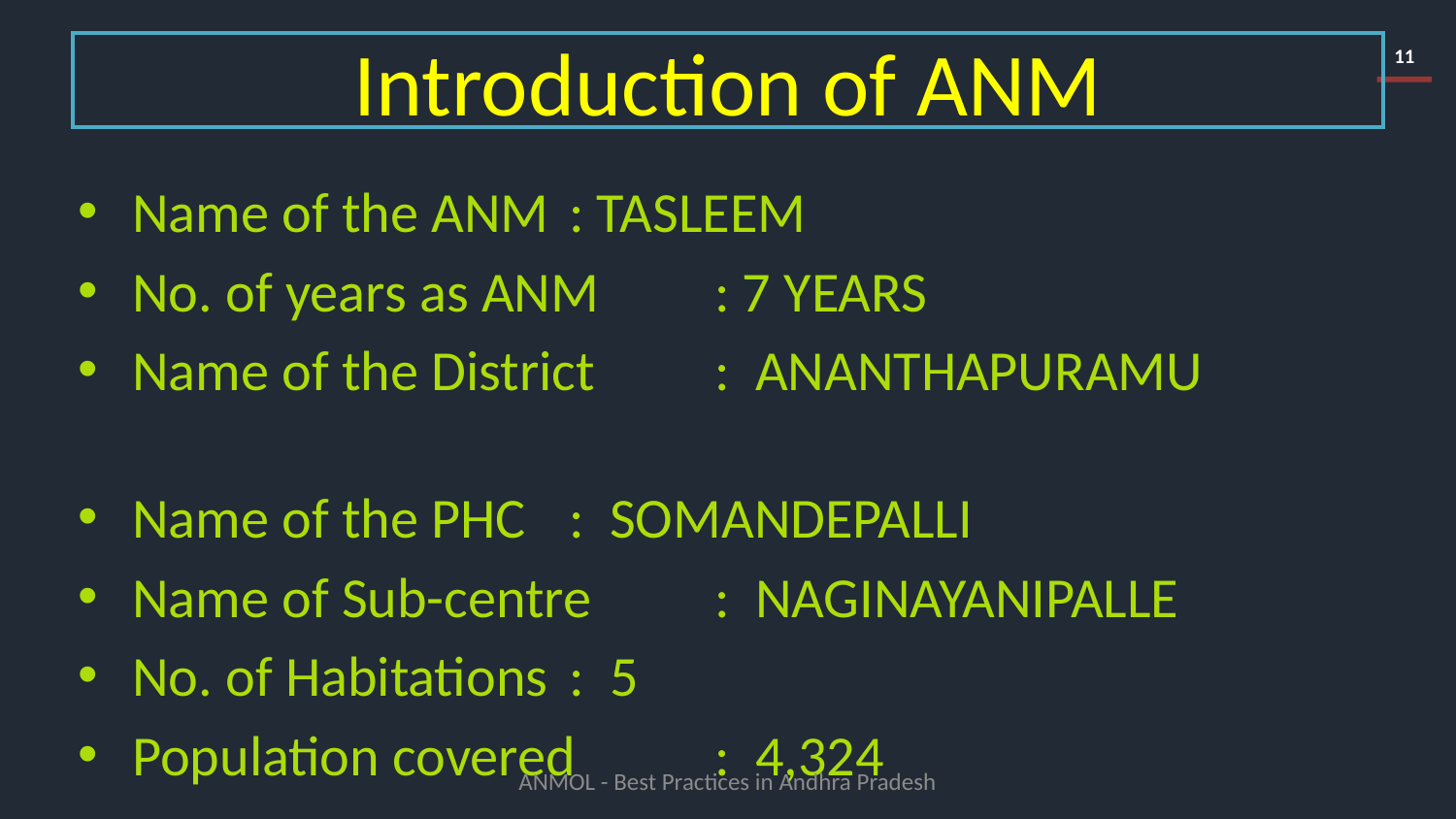

# Introduction of ANM
Name of the ANM	: TASLEEM
No. of years as ANM	: 7 YEARS
Name of the District	:  ANANTHAPURAMU
Name of the PHC 	:  SOMANDEPALLI
Name of Sub-centre	:  NAGINAYANIPALLE
No. of Habitations	:  5
Population covered 	:  4,324
ANMOL - Best Practices in Andhra Pradesh